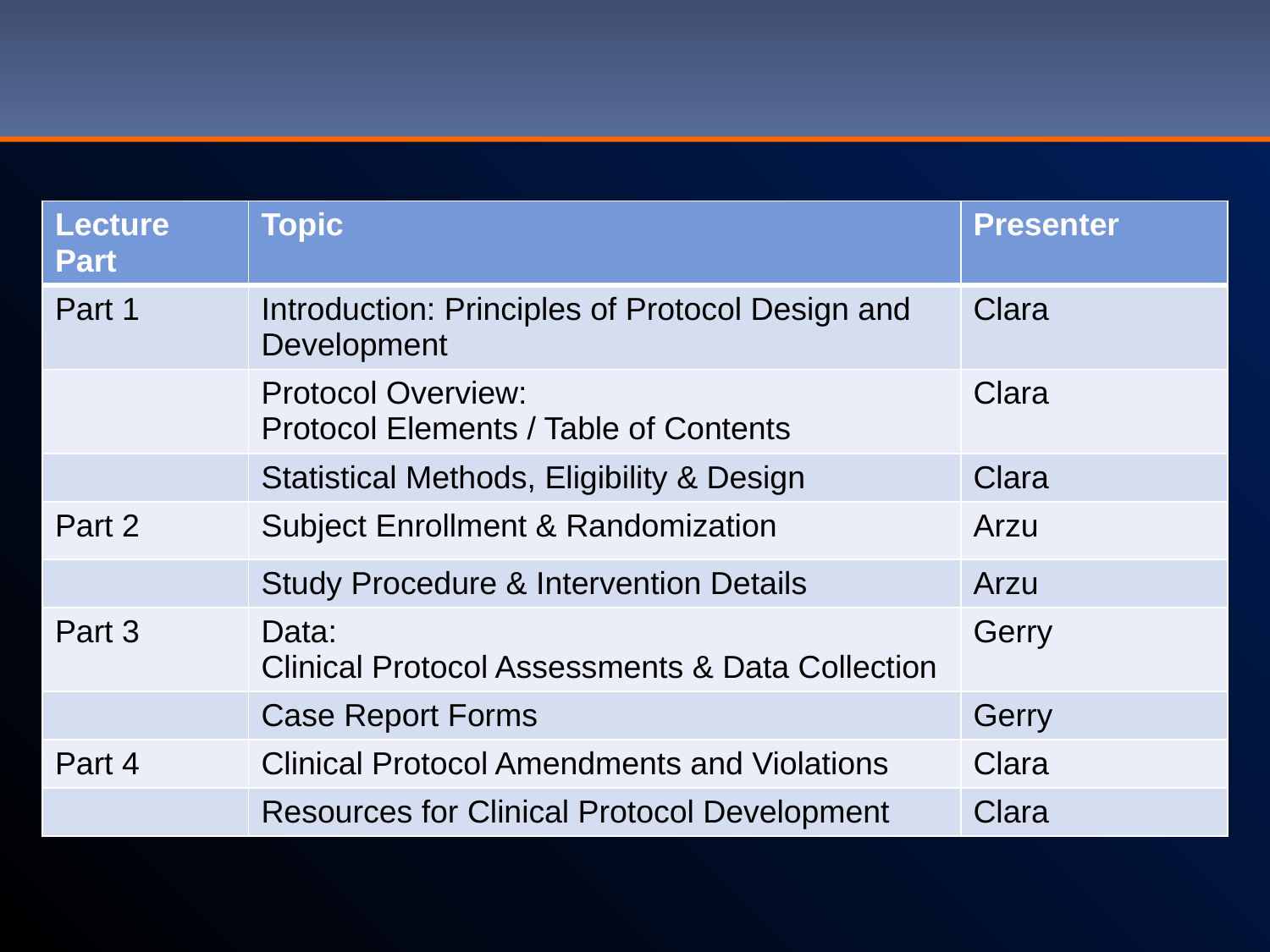

| Lecture Part | Topic | Presenter |
| --- | --- | --- |
| Part 1 | Introduction: Principles of Protocol Design and Development | Clara |
|  | Protocol Overview: Protocol Elements / Table of Contents | Clara |
|  | Statistical Methods, Eligibility & Design | Clara |
| Part 2 | Subject Enrollment & Randomization | Arzu |
|  | Study Procedure & Intervention Details | Arzu |
| Part 3 | Data: Clinical Protocol Assessments & Data Collection | Gerry |
|  | Case Report Forms | Gerry |
| Part 4 | Clinical Protocol Amendments and Violations | Clara |
|  | Resources for Clinical Protocol Development | Clara |